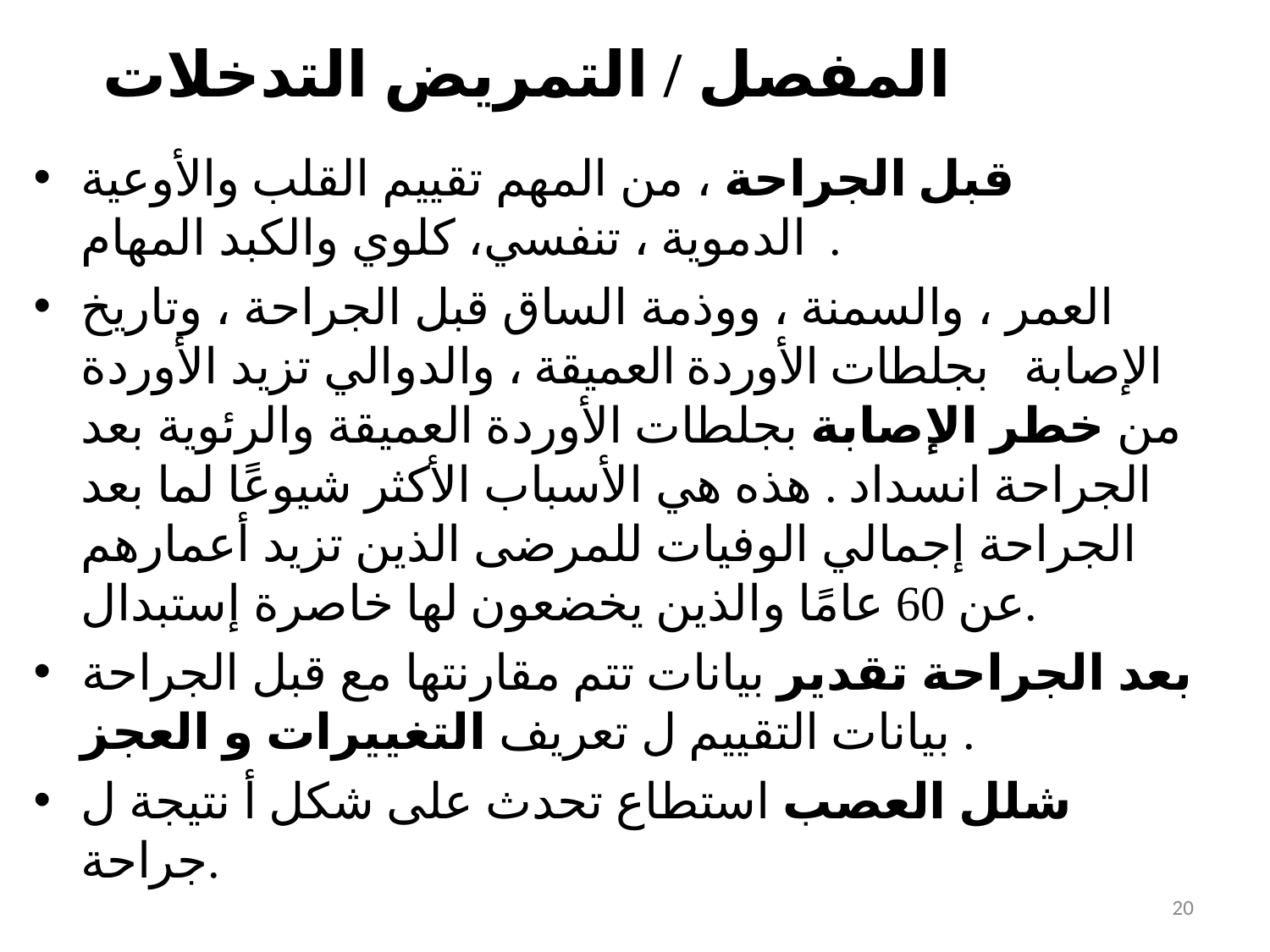

# المفصل / التمريض التدخلات
قبل الجراحة ، من المهم تقييم القلب والأوعية الدموية ، تنفسي، كلوي والكبد المهام.
العمر ، والسمنة ، ووذمة الساق قبل الجراحة ، وتاريخ الإصابة بجلطات الأوردة العميقة ، والدوالي تزيد الأوردة من خطر الإصابة بجلطات الأوردة العميقة والرئوية بعد الجراحة انسداد . هذه هي الأسباب الأكثر شيوعًا لما بعد الجراحة إجمالي الوفيات للمرضى الذين تزيد أعمارهم عن 60 عامًا والذين يخضعون لها خاصرة إستبدال.
بعد الجراحة تقدير بيانات تتم مقارنتها مع قبل الجراحة
بيانات التقييم ل تعريف التغييرات و العجز .
شلل العصب استطاع تحدث على شكل أ نتيجة ل جراحة.
20